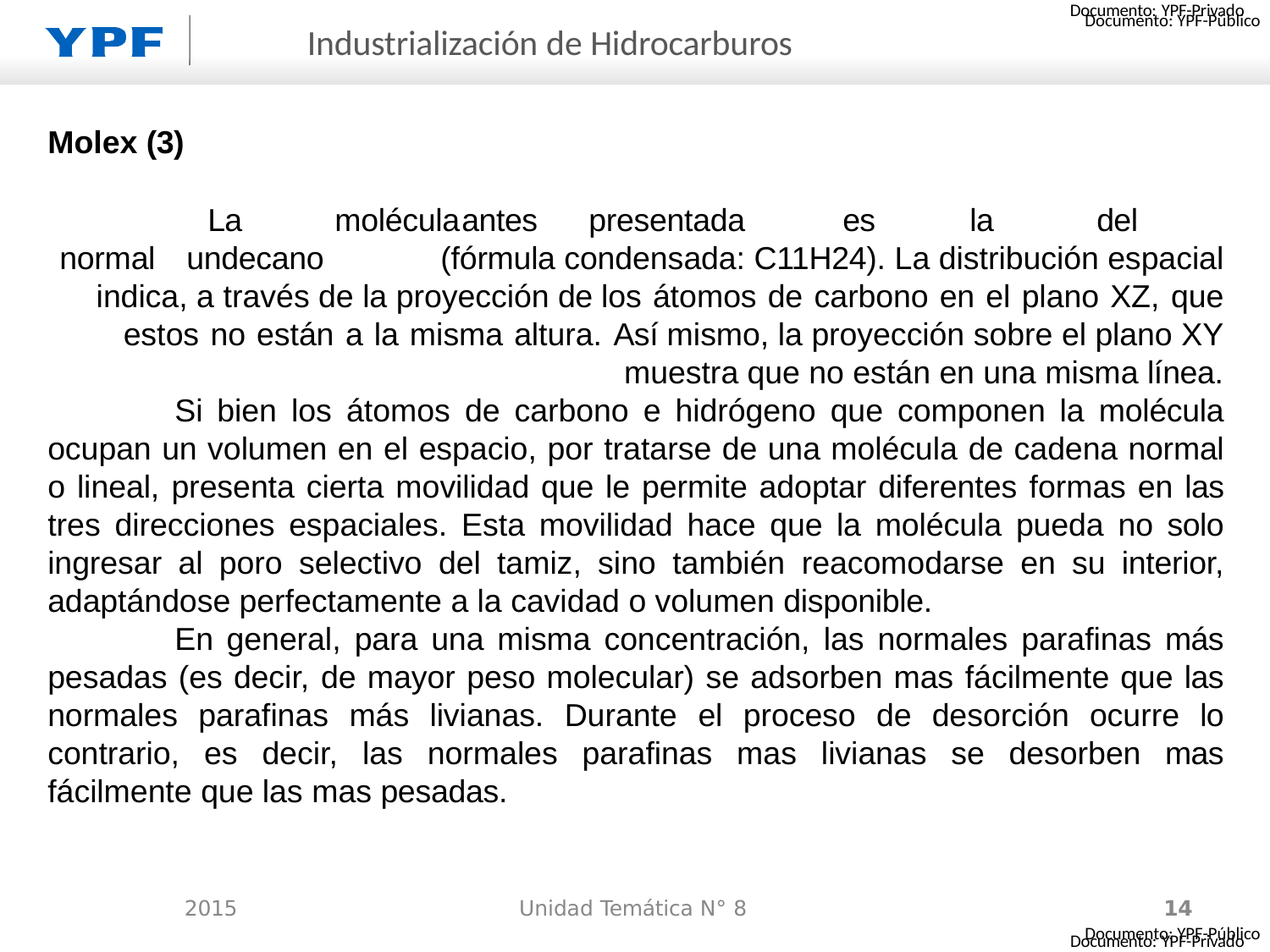

Documento: YPF-Privado
# Industrialización de Hidrocarburos
Molex (3)

La	molécula	antes	presentada	es	la	del	normal	undecano	(fórmula condensada: C11H24). La distribución espacial indica, a través de la proyección de los átomos de carbono en el plano XZ, que estos no están a la misma altura. Así mismo, la proyección sobre el plano XY muestra que no están en una misma línea.
Si bien los átomos de carbono e hidrógeno que componen la molécula ocupan un volumen en el espacio, por tratarse de una molécula de cadena normal o lineal, presenta cierta movilidad que le permite adoptar diferentes formas en las tres direcciones espaciales. Esta movilidad hace que la molécula pueda no solo ingresar al poro selectivo del tamiz, sino también reacomodarse en su interior, adaptándose perfectamente a la cavidad o volumen disponible.
En general, para una misma concentración, las normales parafinas más pesadas (es decir, de mayor peso molecular) se adsorben mas fácilmente que las normales  parafinas  más  livianas.  Durante  el  proceso  de  desorción  ocurre  lo contrario,  es  decir,  las  normales  parafinas  mas  livianas  se  desorben  mas fácilmente que las mas pesadas.
2015
Unidad Temática N° 8
14
Documento: YPF-Privado